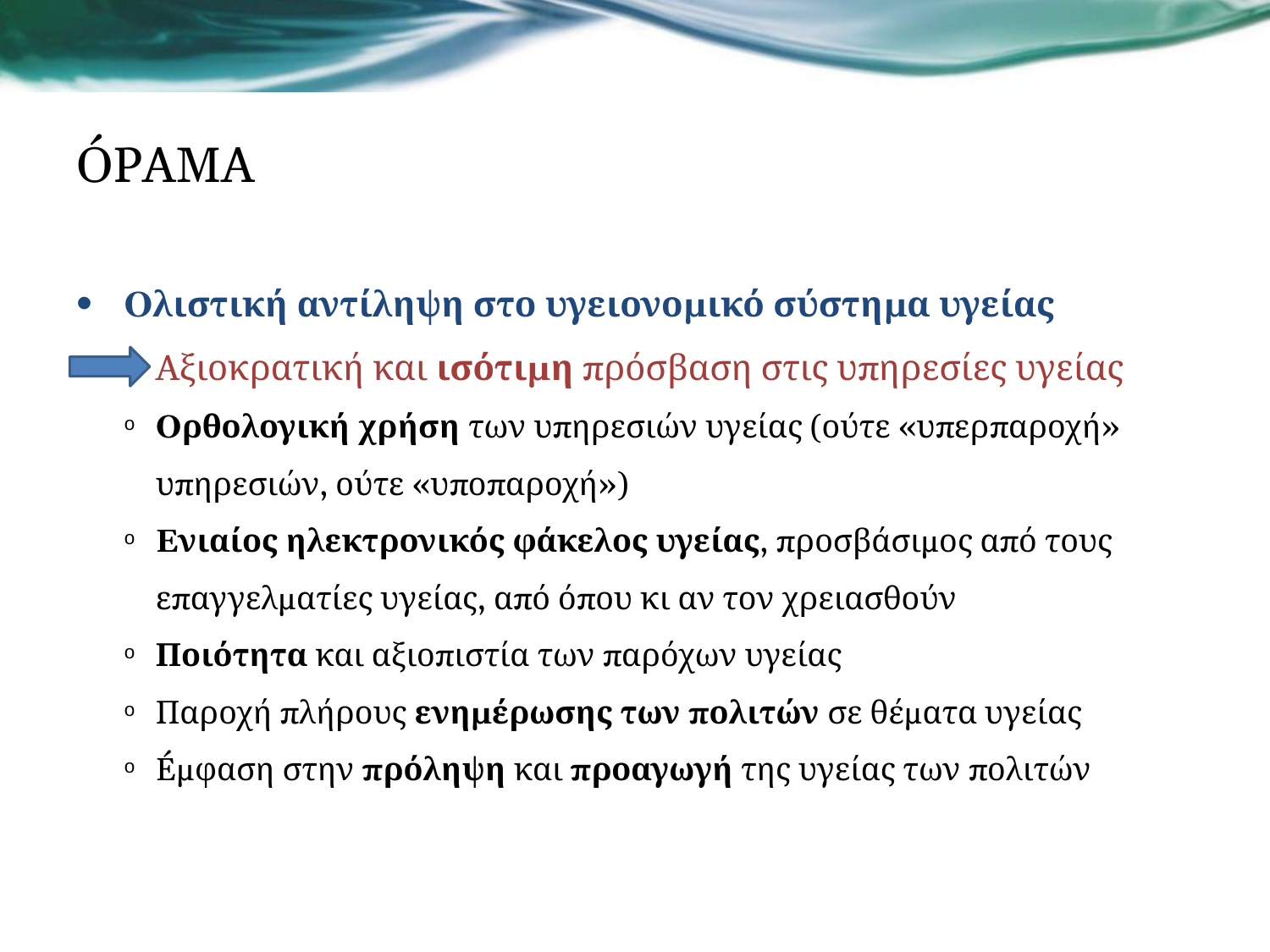

# ΌΡΑΜΑ
Ολιστική αντίληψη στο υγειονομικό σύστημα υγείας
Αξιοκρατική και ισότιμη πρόσβαση στις υπηρεσίες υγείας
Ορθολογική χρήση των υπηρεσιών υγείας (ούτε «υπερπαροχή» υπηρεσιών, ούτε «υποπαροχή»)
Ενιαίος ηλεκτρονικός φάκελος υγείας, προσβάσιμος από τους επαγγελματίες υγείας, από όπου κι αν τον χρειασθούν
Ποιότητα και αξιοπιστία των παρόχων υγείας
Παροχή πλήρους ενημέρωσης των πολιτών σε θέματα υγείας
Έμφαση στην πρόληψη και προαγωγή της υγείας των πολιτών